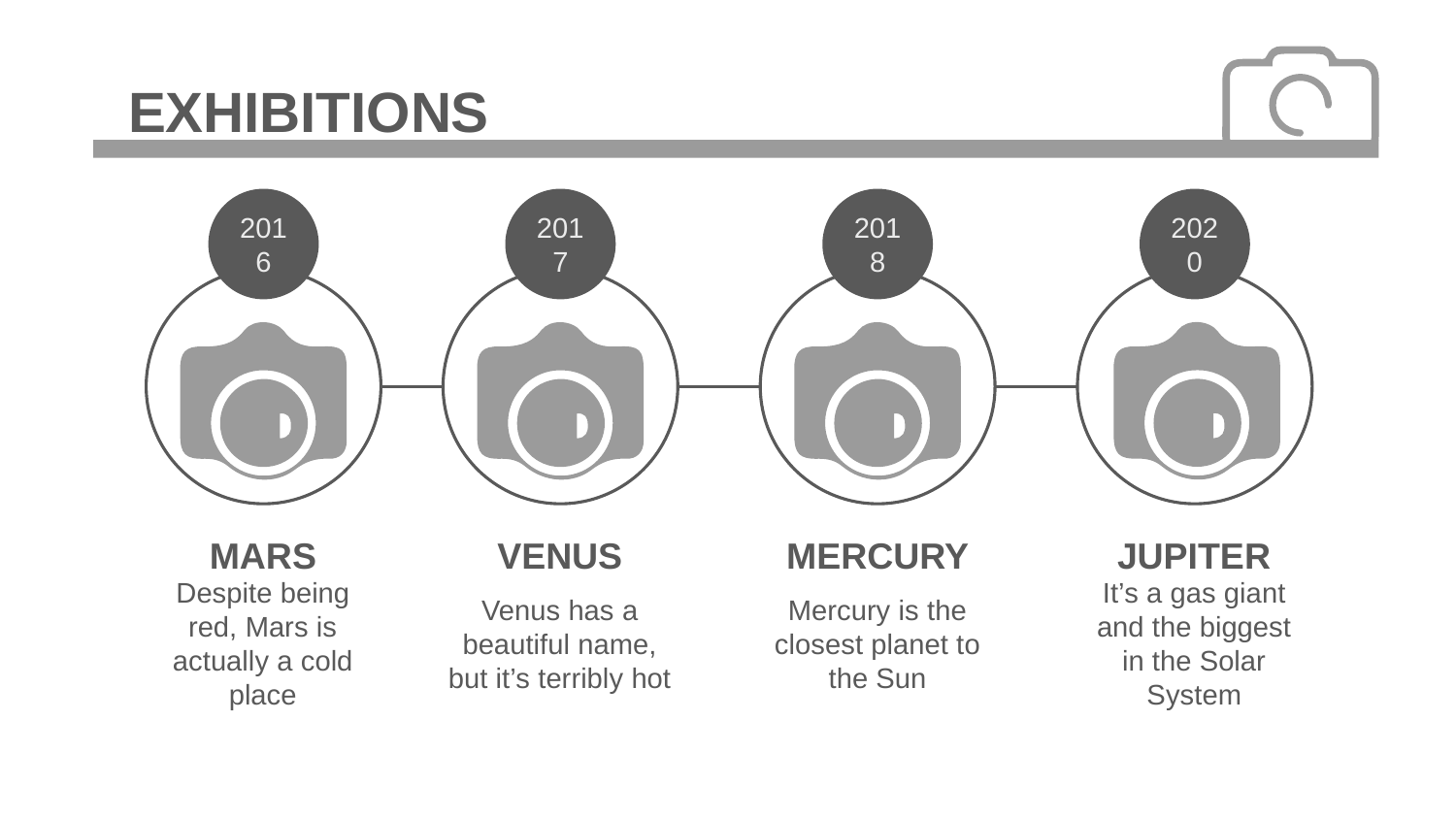

# EXHIBITIONS

2017
2018
2020
2016

MARS
VENUS
MERCURY
JUPITER
Despite being red, Mars is actually a cold place
Venus has a beautiful name, but it’s terribly hot
Mercury is the closest planet to the Sun
It’s a gas giant and the biggest in the Solar System